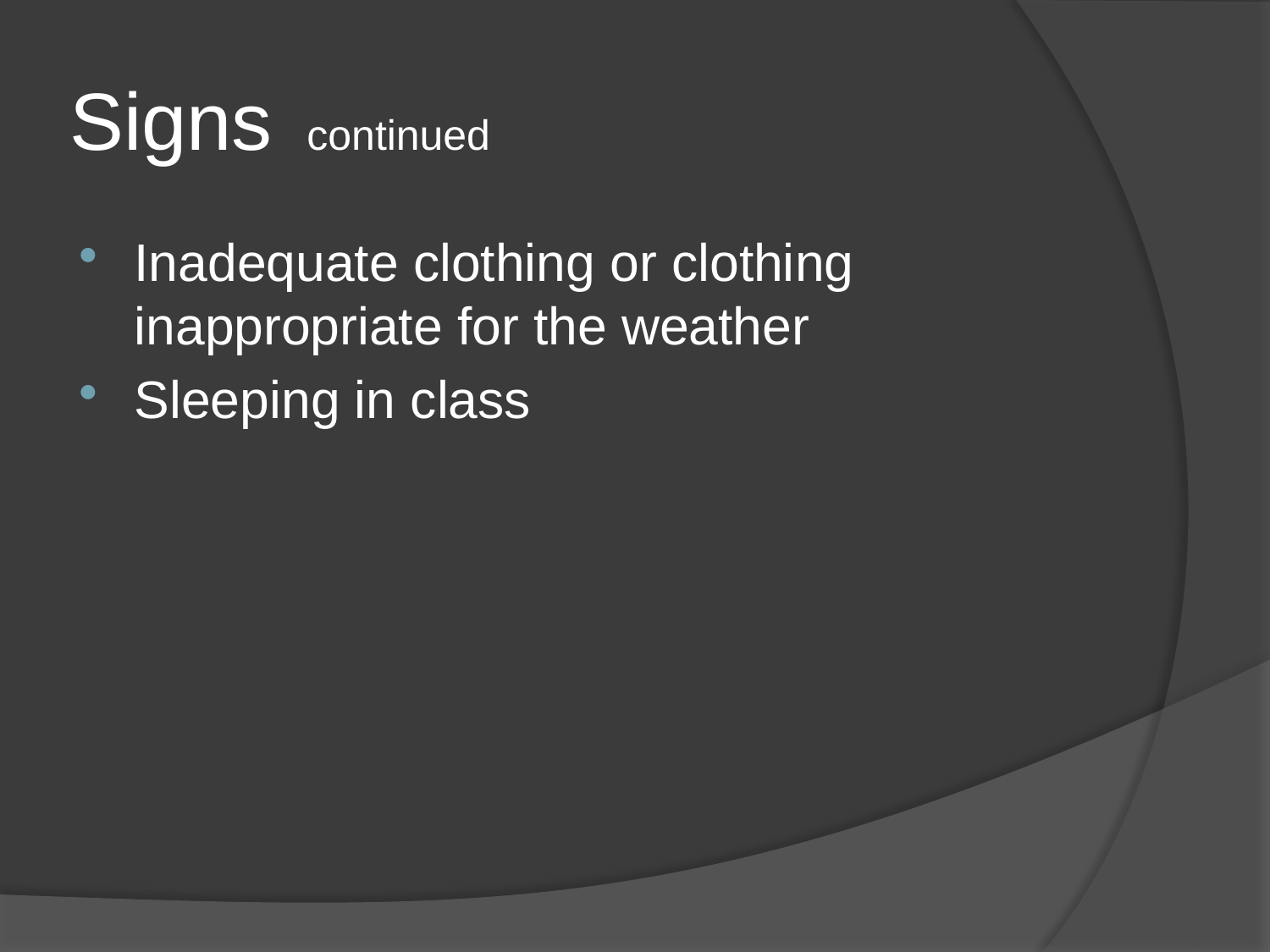

# Signs  continued
Inadequate clothing or clothing inappropriate for the weather
Sleeping in class